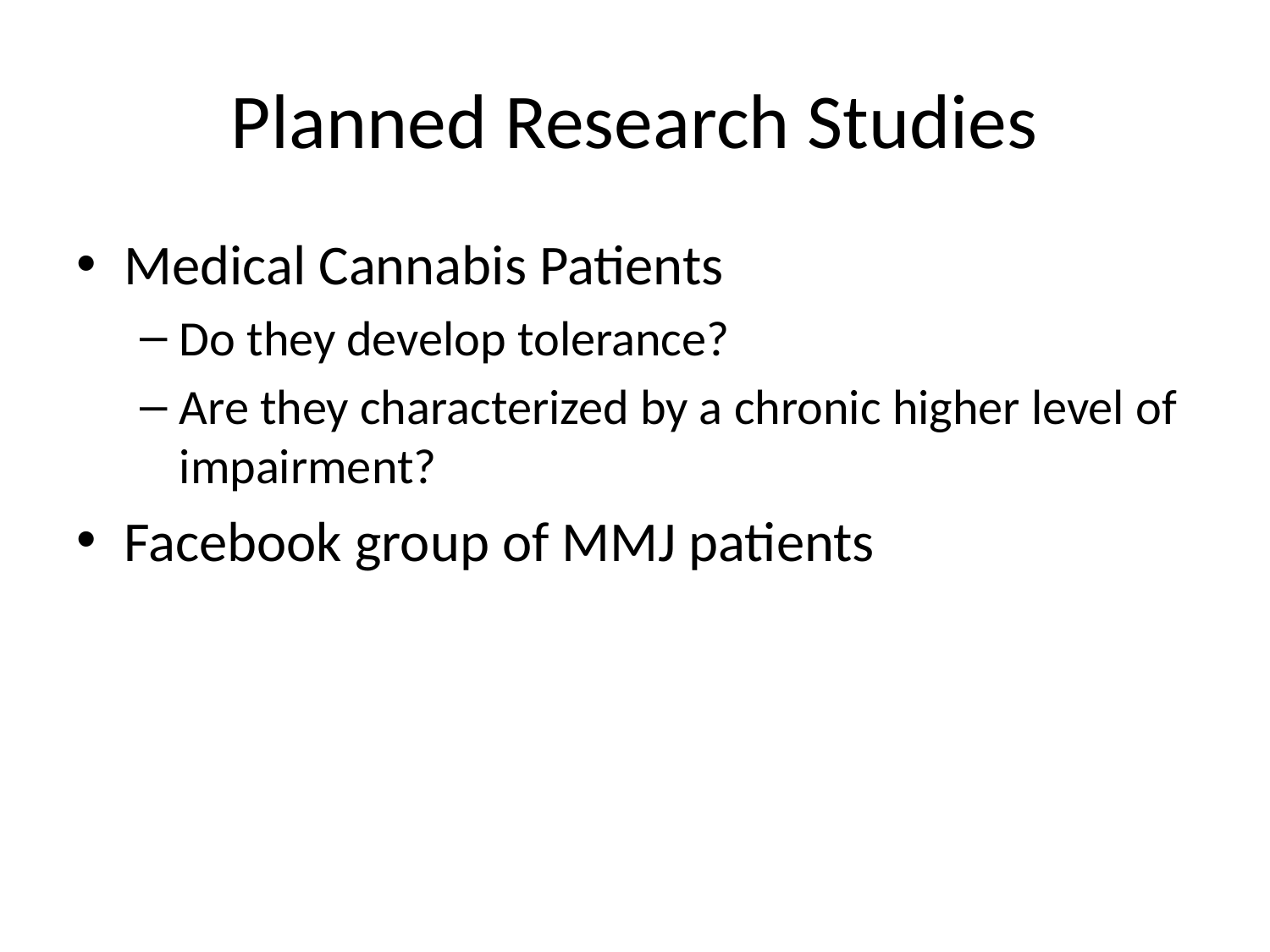

# Planned Research Studies
Medical Cannabis Patients
Do they develop tolerance?
Are they characterized by a chronic higher level of impairment?
Facebook group of MMJ patients